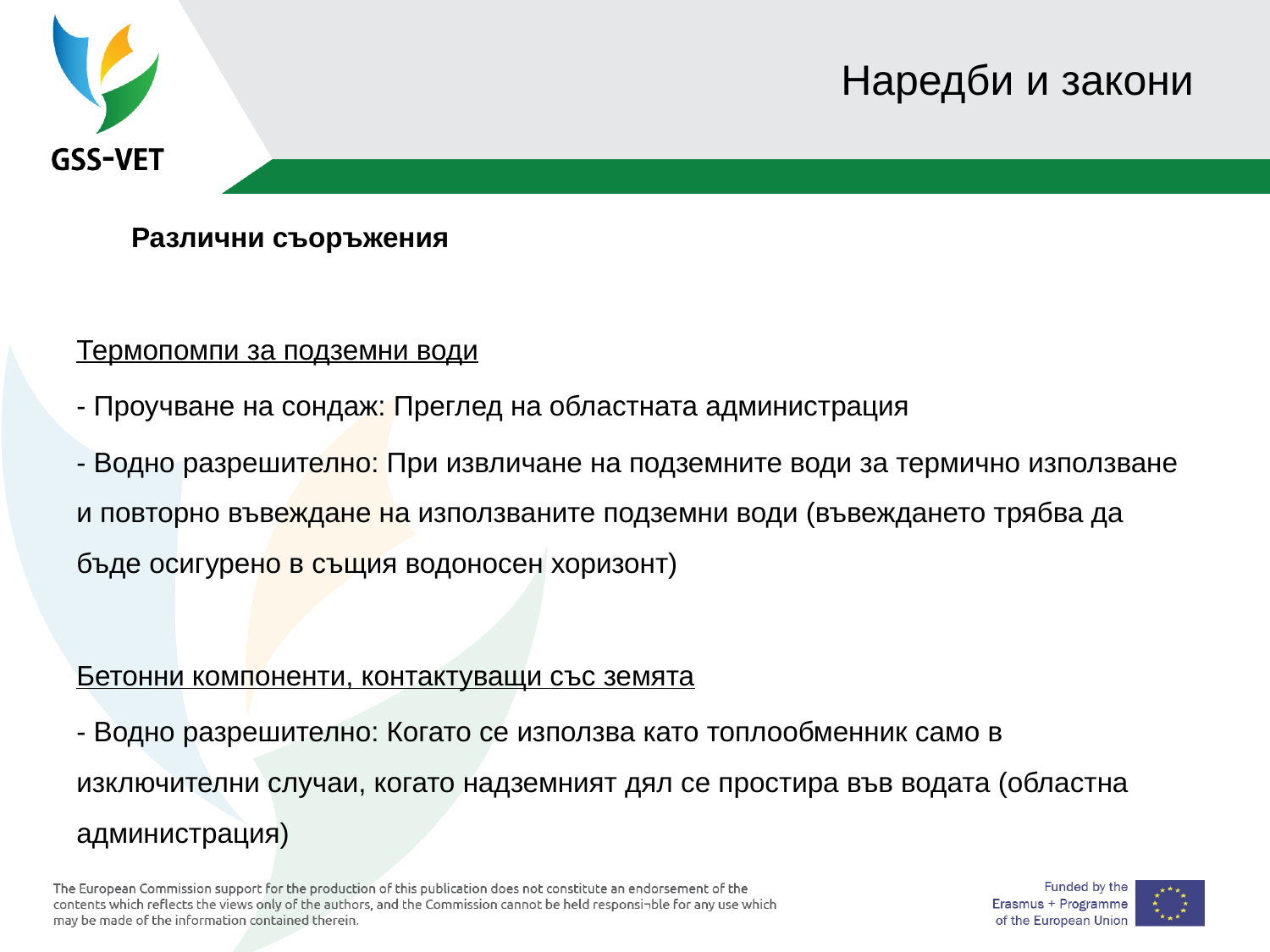

# Наредби и закони
       Различни съоръжения

Термопомпи за подземни води
- Проучване на сондаж: Преглед на областната администрация
- Водно разрешително: При извличане на подземните води за термично използване и повторно въвеждане на използваните подземни води (въвеждането трябва да бъде осигурено в същия водоносен хоризонт)

Бетонни компоненти, контактуващи със земята
- Водно разрешително: Когато се използва като топлообменник само в изключителни случаи, когато надземният дял се простира във водата (областна администрация)